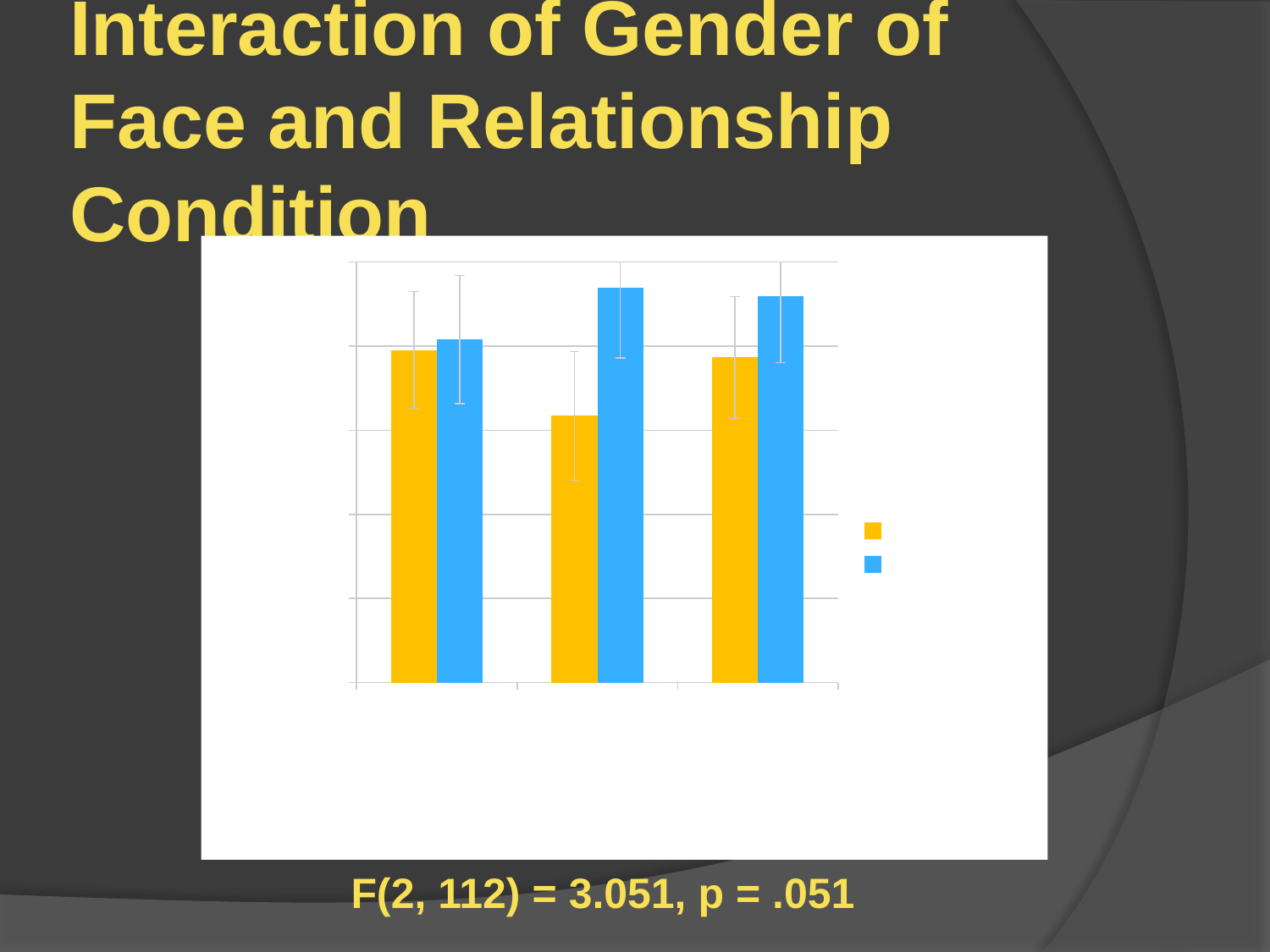

# Interaction of Gender of Face and Relationship Condition

### Chart

| Category | Female Face | Male Face |
|---|---|---|
| Single | 1.977 | 2.0389999999999997 |
| At least 3 mos. | 1.586 | 2.348 |
| 2 or more yrs. | 1.9319999999999993 | 2.299 |
F(2, 112) = 3.051, p = .051